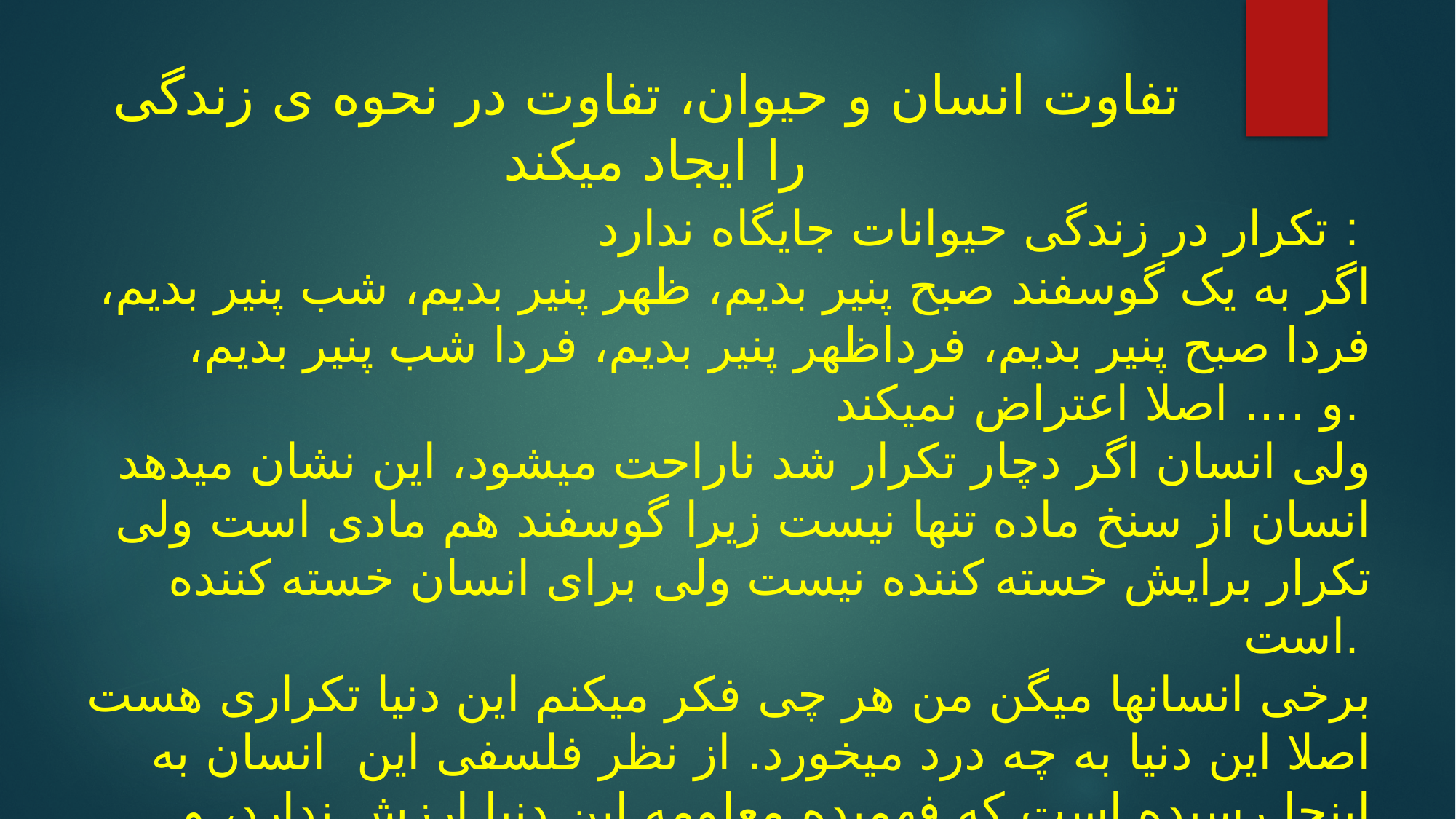

تفاوت انسان و حیوان، تفاوت در نحوه ی زندگی را ایجاد میکند
تکرار در زندگی حیوانات جایگاه ندارد :
اگر به یک گوسفند صبح پنیر بدیم، ظهر پنیر بدیم، شب پنیر بدیم، فردا صبح پنیر بدیم، فرداظهر پنیر بدیم، فردا شب پنیر بدیم، و .... اصلا اعتراض نمیکند.
ولی انسان اگر دچار تکرار شد ناراحت میشود، این نشان میدهد انسان از سنخ ماده تنها نیست زیرا گوسفند هم مادی است ولی تکرار برایش خسته کننده نیست ولی برای انسان خسته کننده است.
برخی انسانها میگن من هر چی فکر میکنم این دنیا تکراری هست اصلا این دنیا به چه درد میخورد. از نظر فلسفی این  انسان به اینجا رسیده است که فهمیده معلومه این دنیا ارزش ندارد، و انسان متعلق به این دنیا نیست.